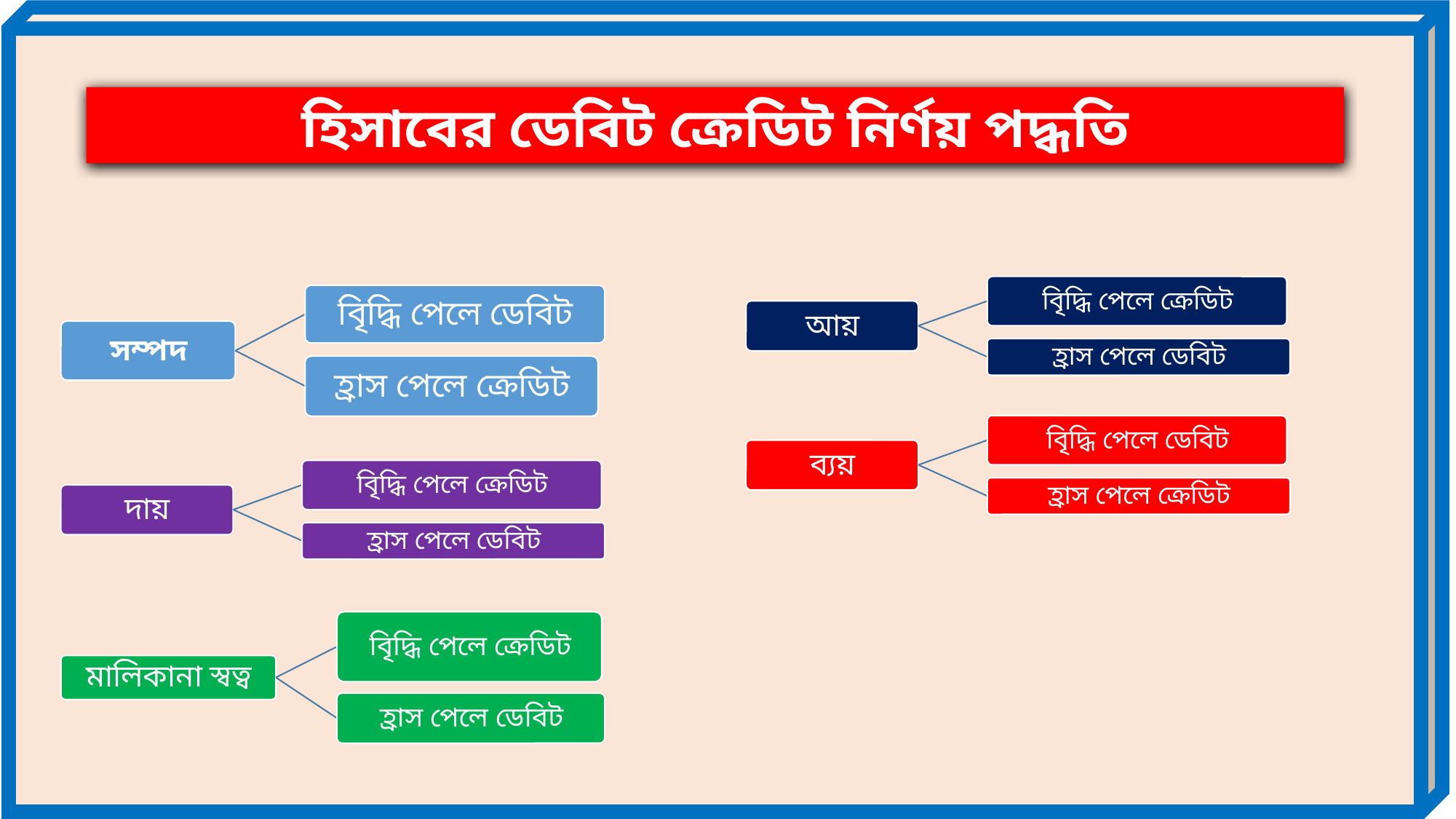

হিসাবের ডেবিট ক্রেডিট নির্ণয় পদ্ধতি
আয়

বিৃদ্ধি পেলে ক্রেডিট

হ্রাস পেলে ডেবিট
সম্পদ

বিৃদ্ধি পেলে ডেবিট

হ্রাস পেলে ক্রেডিট
ব্যয়

বিৃদ্ধি পেলে ডেবিট

হ্রাস পেলে ক্রেডিট
দায়

বিৃদ্ধি পেলে ক্রেডিট

হ্রাস পেলে ডেবিট
মালিকানা স্বত্ব

বিৃদ্ধি পেলে ক্রেডিট

হ্রাস পেলে ডেবিট